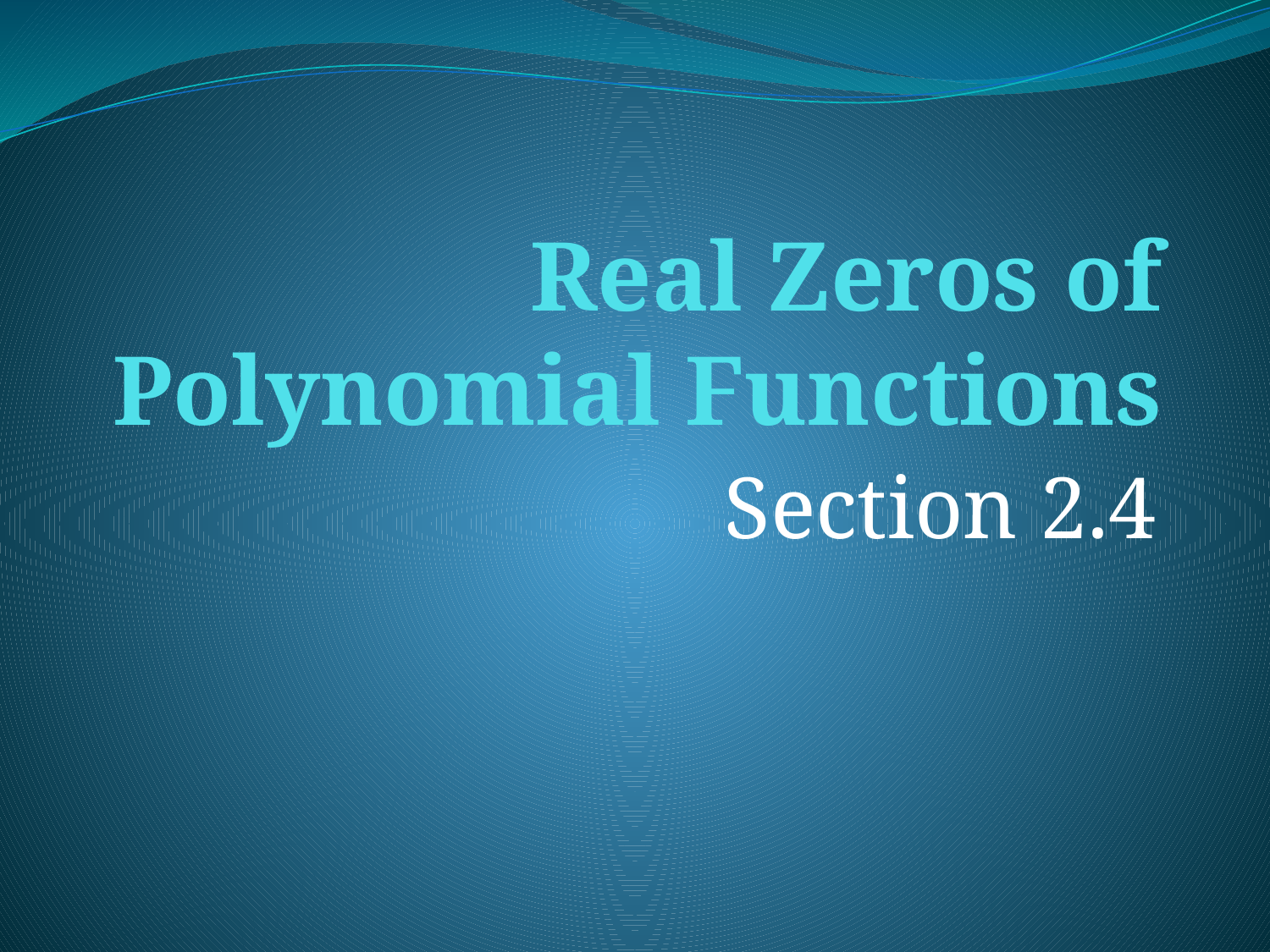

# Real Zeros of Polynomial Functions
Section 2.4